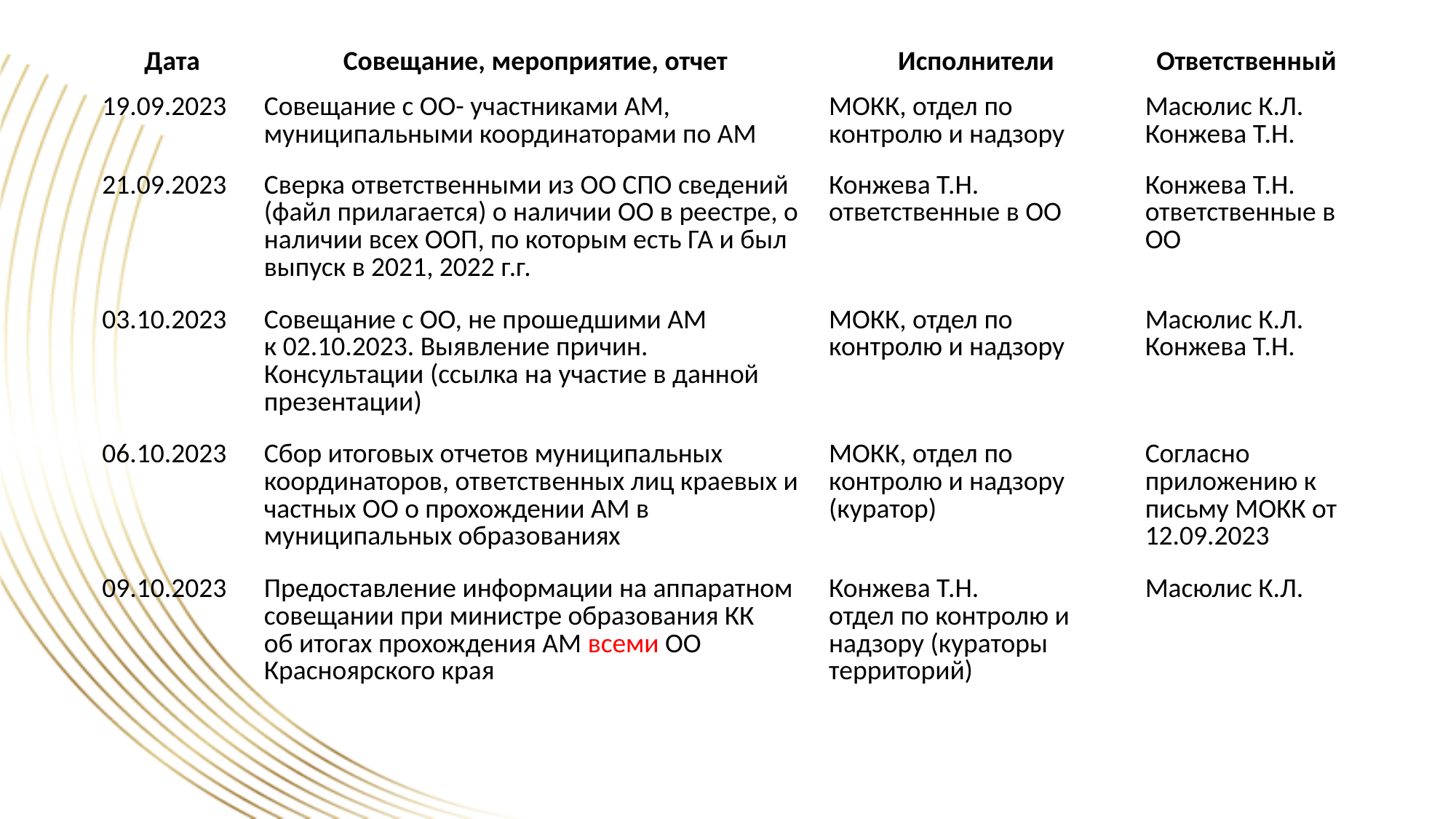

| Дата | Совещание, мероприятие, отчет | Исполнители | Ответственный |
| --- | --- | --- | --- |
| 19.09.2023 | Совещание с ОО- участниками АМ, муниципальными координаторами по АМ | МОКК, отдел по контролю и надзору | Масюлис К.Л. Конжева Т.Н. |
| 21.09.2023 | Сверка ответственными из ОО СПО сведений (файл прилагается) о наличии ОО в реестре, о наличии всех ООП, по которым есть ГА и был выпуск в 2021, 2022 г.г. | Конжева Т.Н. ответственные в ОО | Конжева Т.Н. ответственные в ОО |
| 03.10.2023 | Совещание с ОО, не прошедшими АМ к 02.10.2023. Выявление причин. Консультации (ссылка на участие в данной презентации) | МОКК, отдел по контролю и надзору | Масюлис К.Л. Конжева Т.Н. |
| 06.10.2023 | Сбор итоговых отчетов муниципальных координаторов, ответственных лиц краевых и частных ОО о прохождении АМ в муниципальных образованиях | МОКК, отдел по контролю и надзору (куратор) | Согласно приложению к письму МОКК от 12.09.2023 |
| 09.10.2023 | Предоставление информации на аппаратном совещании при министре образования КК об итогах прохождения АМ всеми ОО Красноярского края | Конжева Т.Н. отдел по контролю и надзору (кураторы территорий) | Масюлис К.Л. |